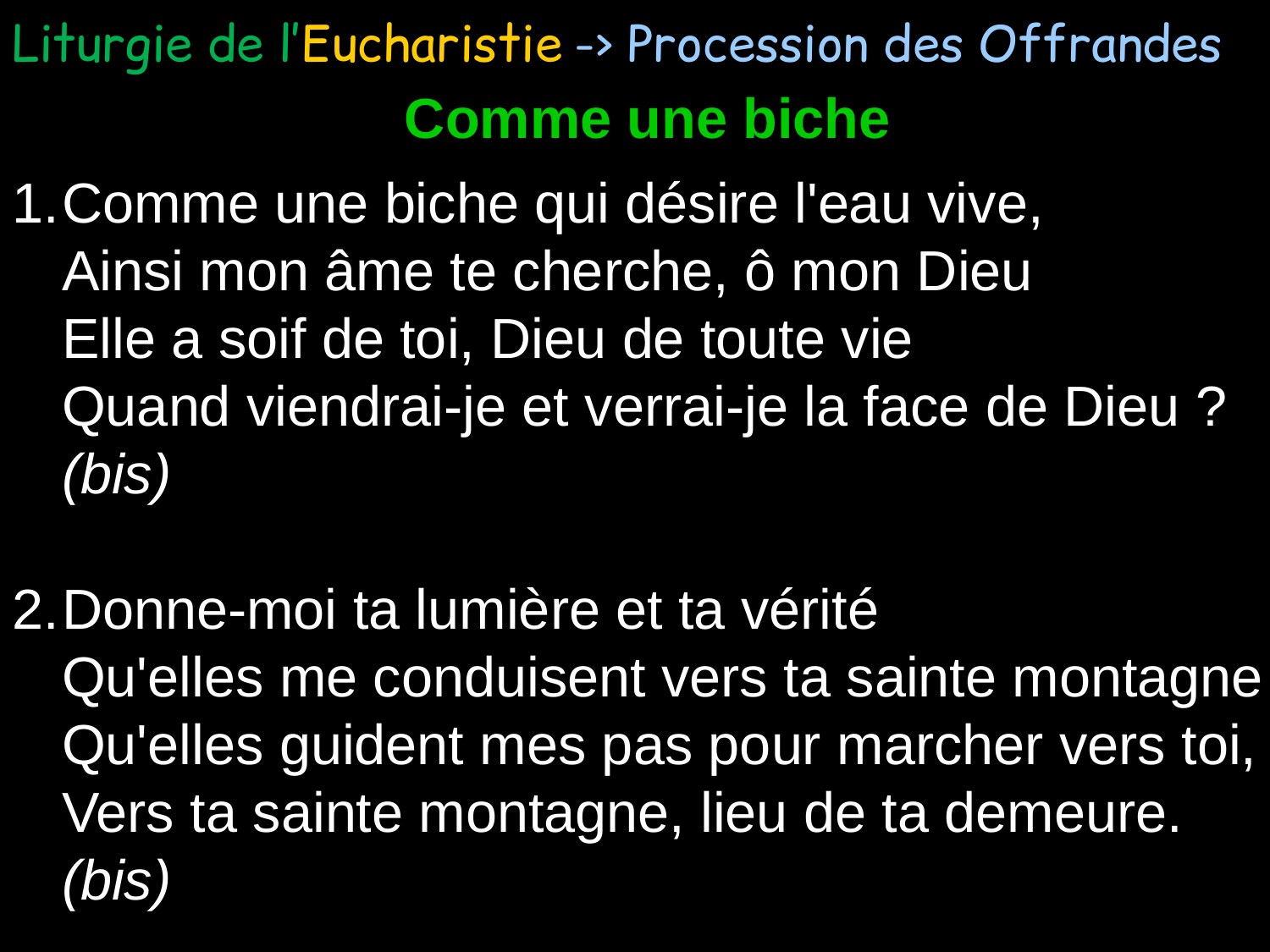

Liturgie de l’Eucharistie -> Procession des Offrandes
Comme une biche

Comme une biche qui désire l'eau vive,
Ainsi mon âme te cherche, ô mon Dieu
Elle a soif de toi, Dieu de toute vie
Quand viendrai-je et verrai-je la face de Dieu ?  (bis)

Donne-moi ta lumière et ta vérité
Qu'elles me conduisent vers ta sainte montagne
Qu'elles guident mes pas pour marcher vers toi,
Vers ta sainte montagne, lieu de ta demeure.  (bis)